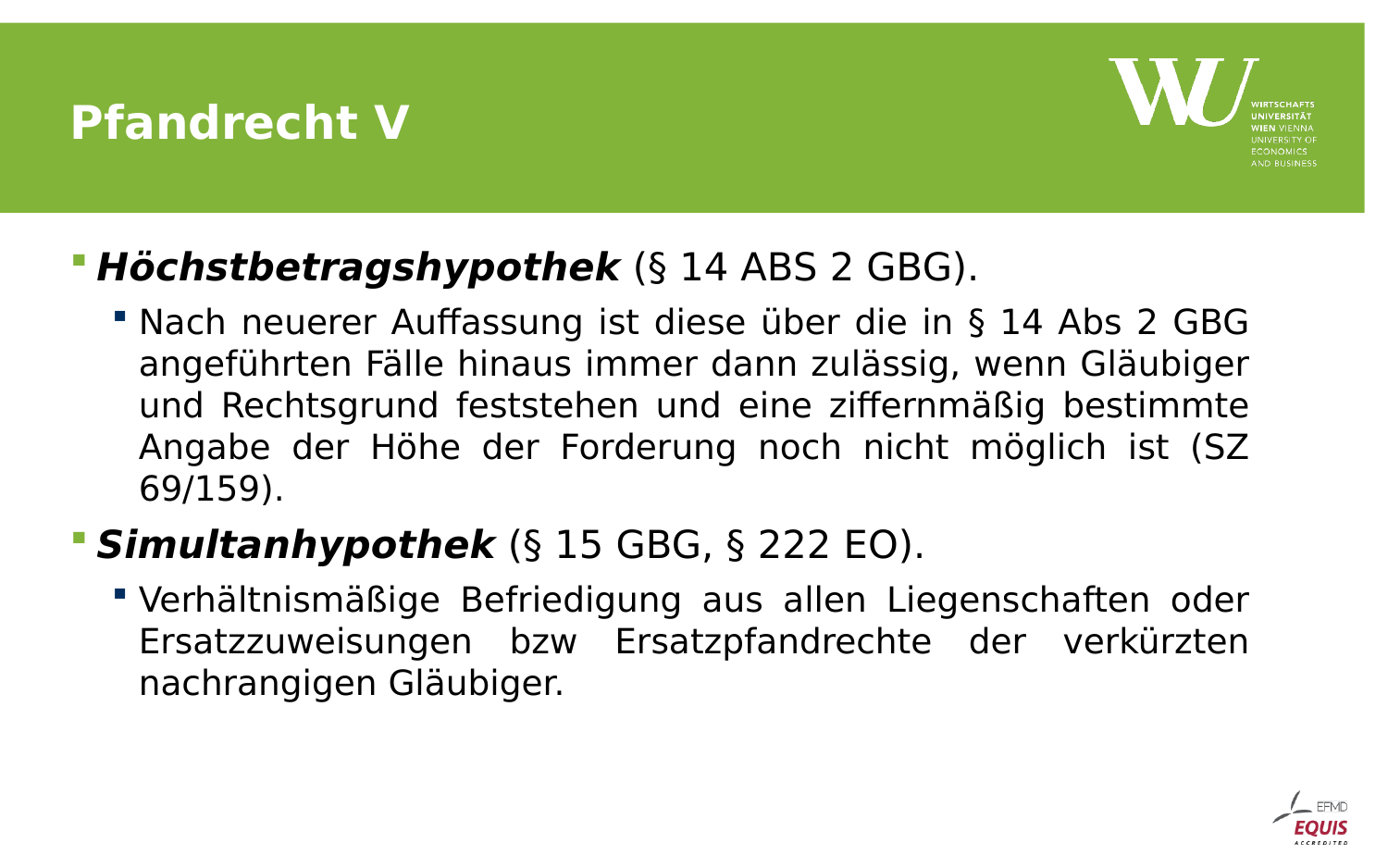

# Pfandrecht V
Höchstbetragshypothek (§ 14 ABS 2 GBG).
Nach neuerer Auffassung ist diese über die in § 14 Abs 2 GBG angeführten Fälle hinaus immer dann zulässig, wenn Gläubiger und Rechtsgrund feststehen und eine ziffernmäßig bestimmte Angabe der Höhe der Forderung noch nicht möglich ist (SZ 69/159).
Simultanhypothek (§ 15 GBG, § 222 EO).
Verhältnismäßige Befriedigung aus allen Liegenschaften oder Ersatzzuweisungen bzw Ersatzpfandrechte der verkürzten nachrangigen Gläubiger.